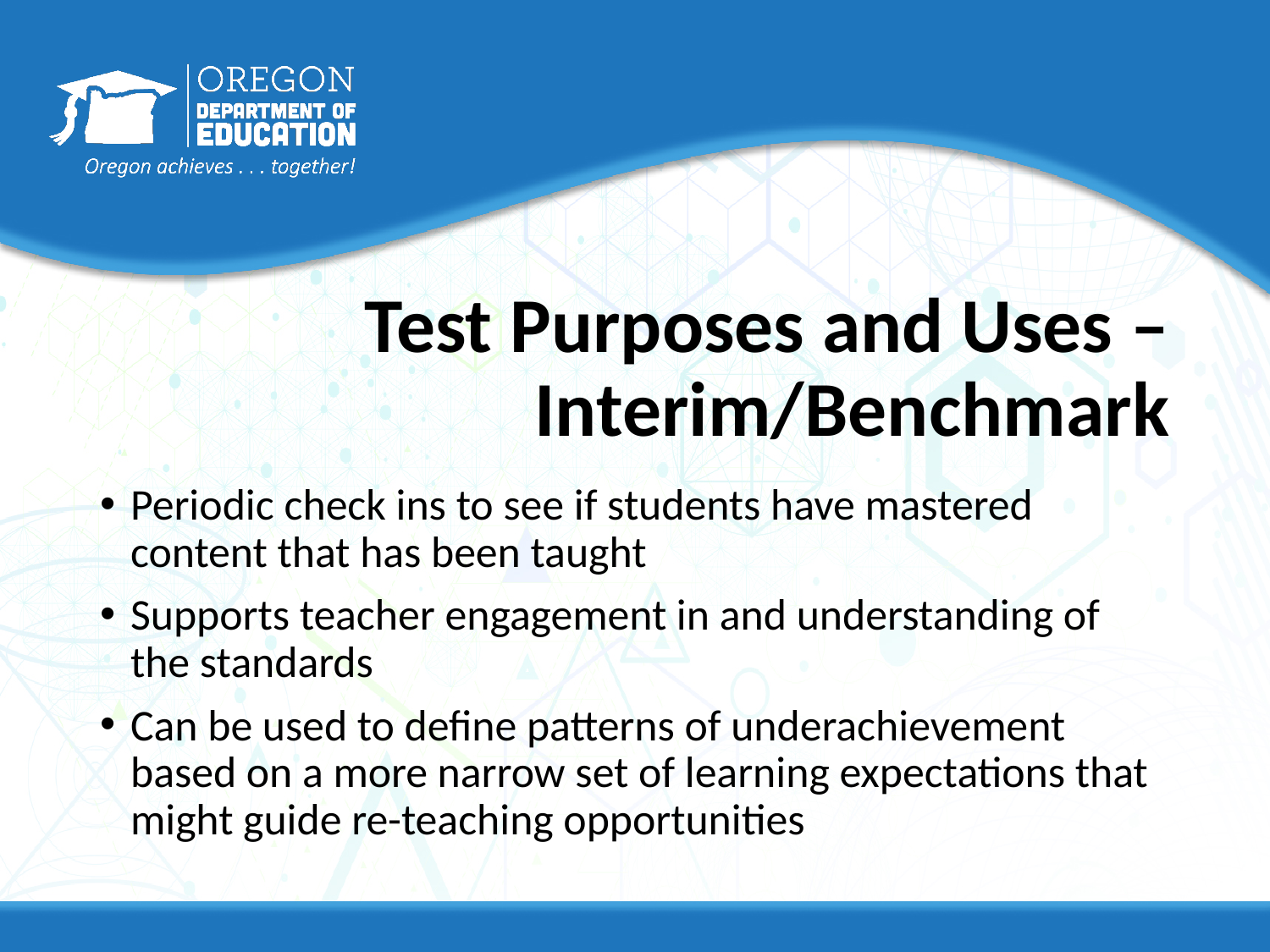

# Test Purposes and Uses – Interim/Benchmark
Periodic check ins to see if students have mastered content that has been taught
Supports teacher engagement in and understanding of the standards
Can be used to define patterns of underachievement based on a more narrow set of learning expectations that might guide re-teaching opportunities